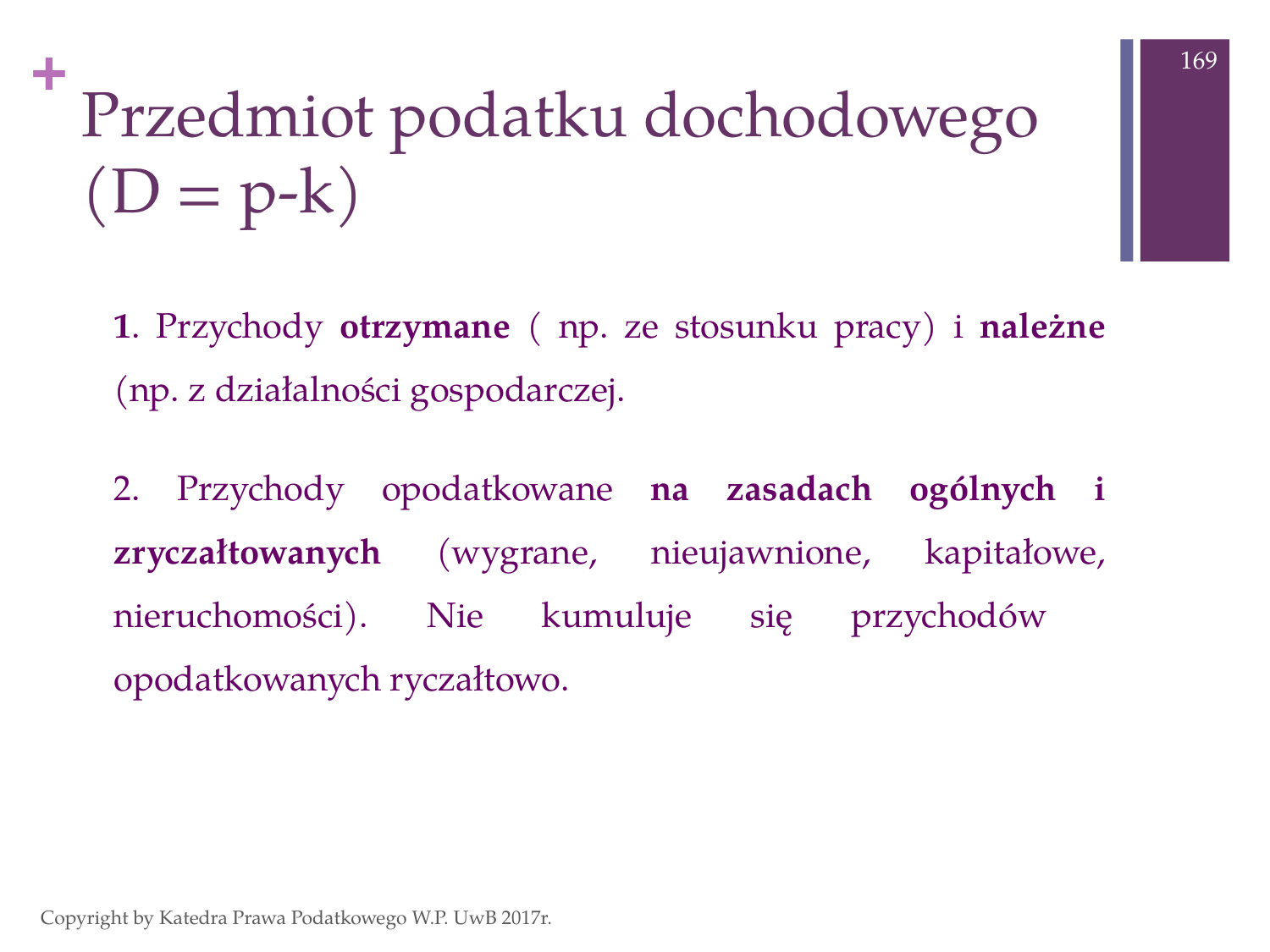

169
# Przedmiot podatku dochodowego (D = p-k)
1. Przychody otrzymane ( np. ze stosunku pracy) i należne (np. z działalności gospodarczej.
2. Przychody opodatkowane na zasadach ogólnych i zryczałtowanych (wygrane, nieujawnione, kapitałowe, nieruchomości). Nie kumuluje się przychodów  opodatkowanych ryczałtowo.

Copyright by Katedra Prawa Podatkowego W.P. UwB 2017r.